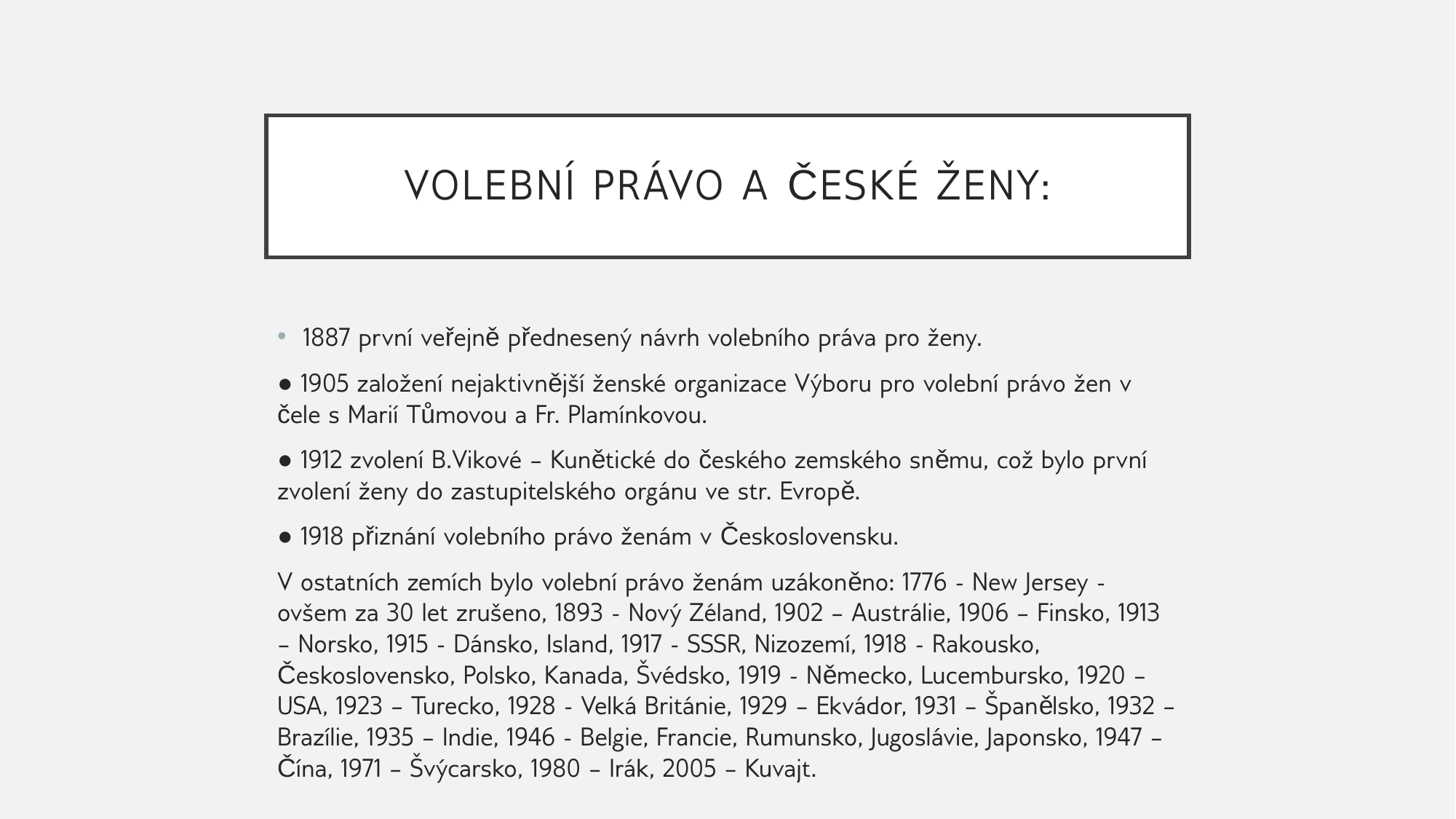

# Volební právo a české ženy:
1887 první veřejně přednesený návrh volebního práva pro ženy.
● 1905 založení nejaktivnější ženské organizace Výboru pro volební právo žen v čele s Marií Tůmovou a Fr. Plamínkovou.
● 1912 zvolení B.Vikové – Kunětické do českého zemského sněmu, což bylo první zvolení ženy do zastupitelského orgánu ve str. Evropě.
● 1918 přiznání volebního právo ženám v Československu.
V ostatních zemích bylo volební právo ženám uzákoněno: 1776 - New Jersey - ovšem za 30 let zrušeno, 1893 - Nový Zéland, 1902 – Austrálie, 1906 – Finsko, 1913 – Norsko, 1915 - Dánsko, Island, 1917 - SSSR, Nizozemí, 1918 - Rakousko, Československo, Polsko, Kanada, Švédsko, 1919 - Německo, Lucembursko, 1920 – USA, 1923 – Turecko, 1928 - Velká Británie, 1929 – Ekvádor, 1931 – Španělsko, 1932 – Brazílie, 1935 – Indie, 1946 - Belgie, Francie, Rumunsko, Jugoslávie, Japonsko, 1947 – Čína, 1971 – Švýcarsko, 1980 – Irák, 2005 – Kuvajt.